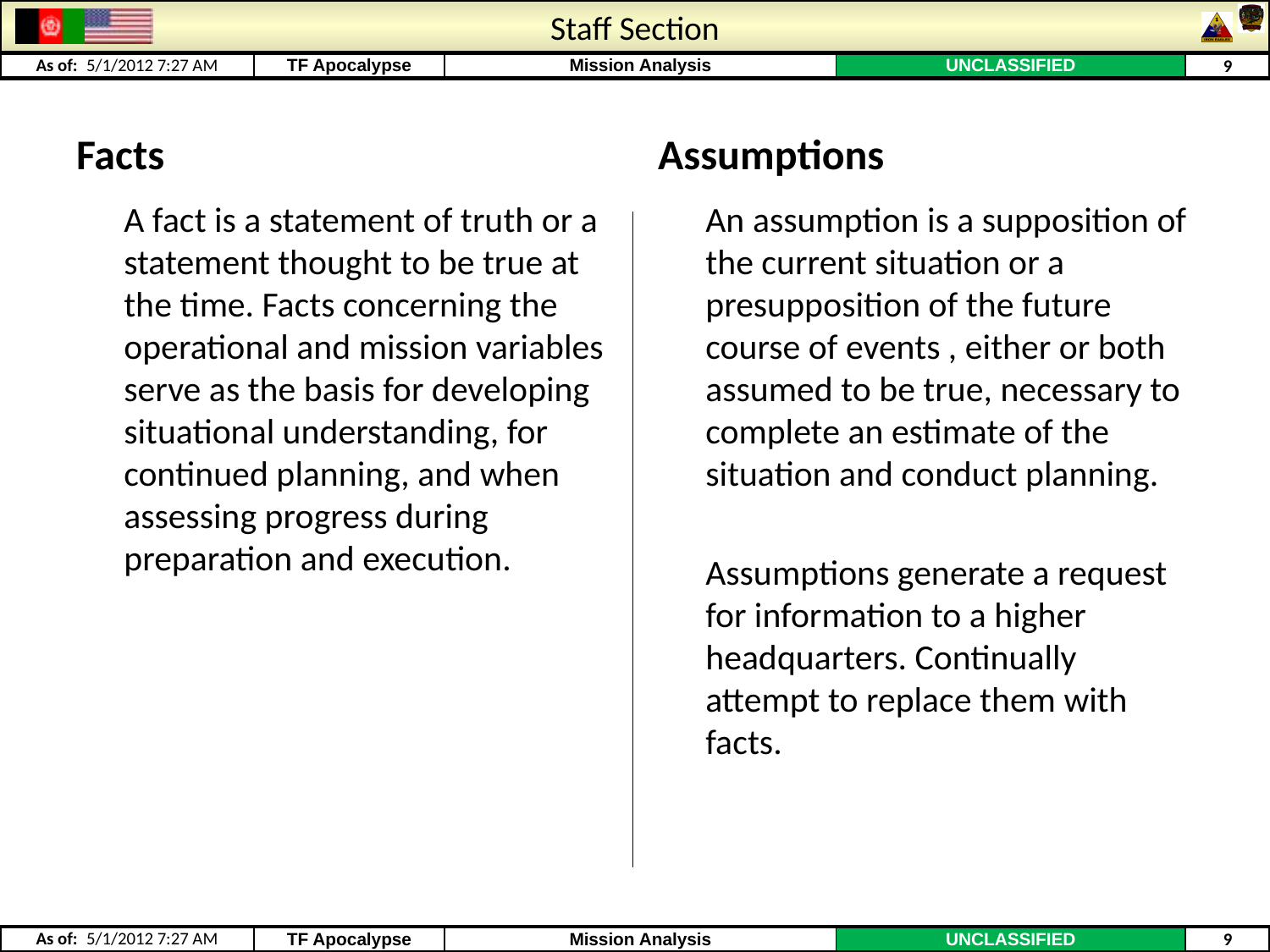

# Staff Section
Facts
Assumptions
	A fact is a statement of truth or a statement thought to be true at the time. Facts concerning the operational and mission variables serve as the basis for developing situational understanding, for continued planning, and when assessing progress during preparation and execution.
	An assumption is a supposition of the current situation or a presupposition of the future course of events , either or both assumed to be true, necessary to complete an estimate of the situation and conduct planning.

	Assumptions generate a request for information to a higher headquarters. Continually attempt to replace them with facts.